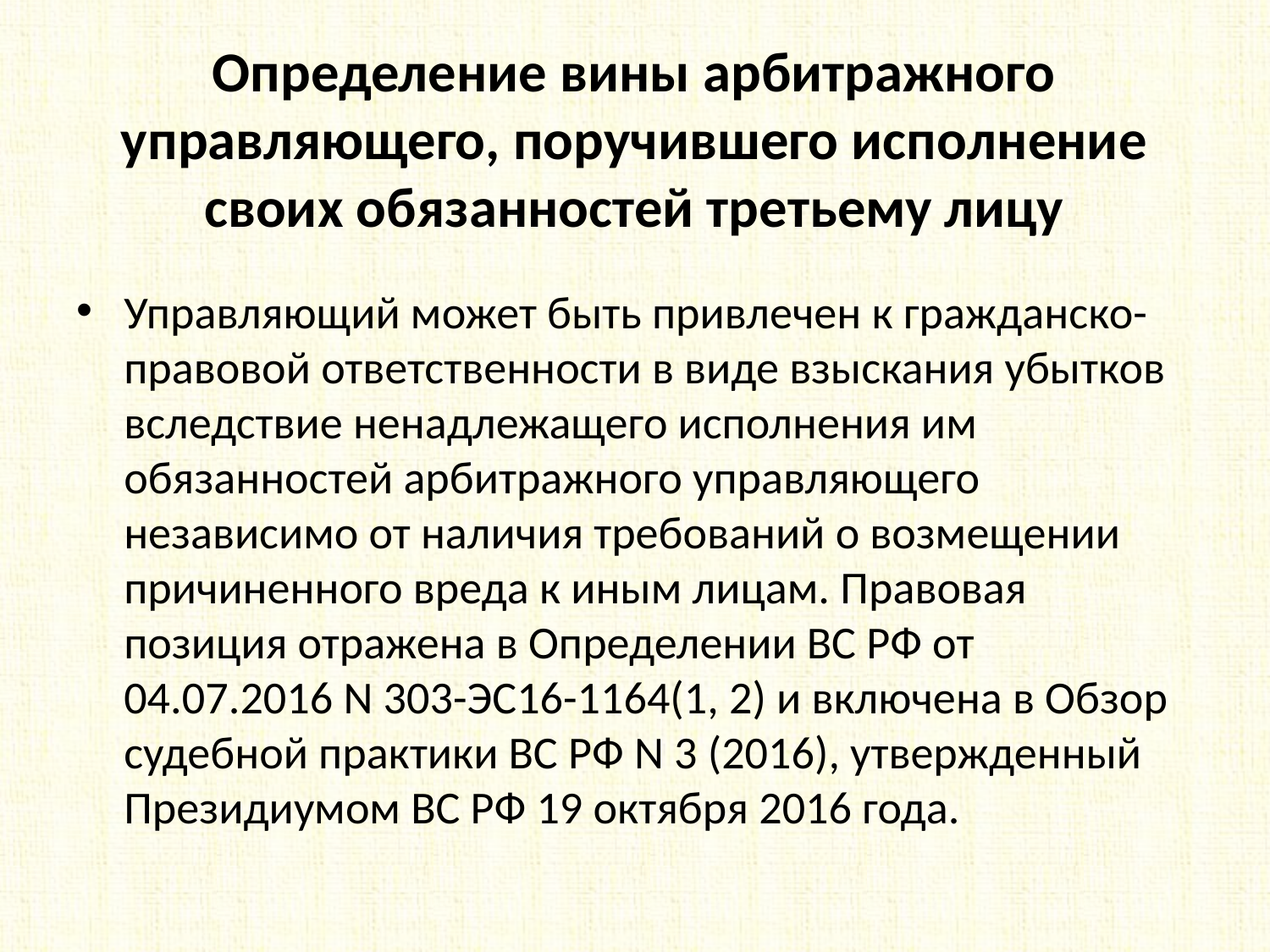

# Определение вины арбитражного управляющего, поручившего исполнение своих обязанностей третьему лицу
Управляющий может быть привлечен к гражданско-правовой ответственности в виде взыскания убытков вследствие ненадлежащего исполнения им обязанностей арбитражного управляющего независимо от наличия требований о возмещении причиненного вреда к иным лицам. Правовая позиция отражена в Определении ВС РФ от 04.07.2016 N 303-ЭС16-1164(1, 2) и включена в Обзор судебной практики ВС РФ N 3 (2016), утвержденный Президиумом ВС РФ 19 октября 2016 года.